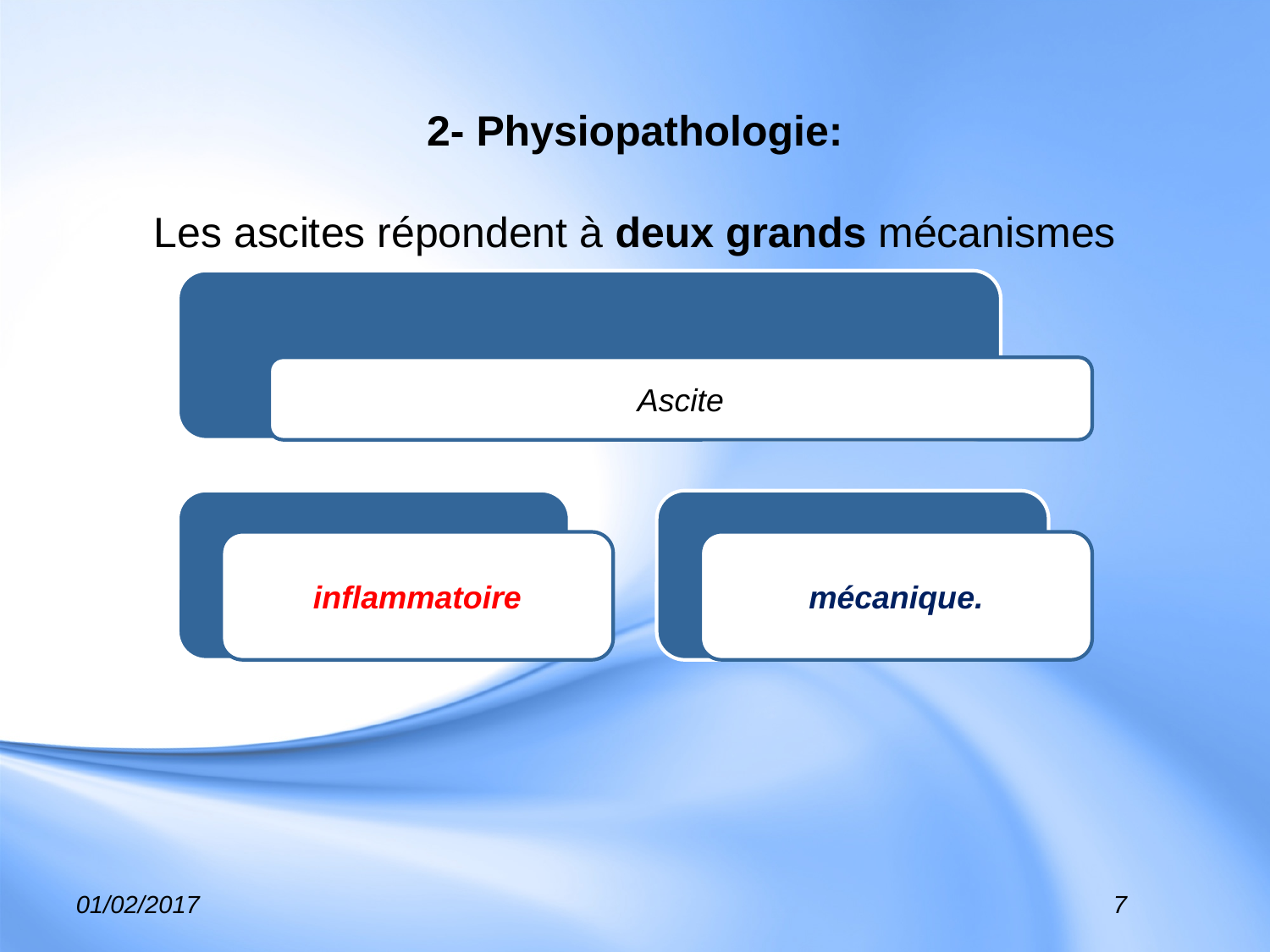

# 2- Physiopathologie: Les ascites répondent à deux grands mécanismes
Ascite
inflammatoire
mécanique.
01/02/2017
7